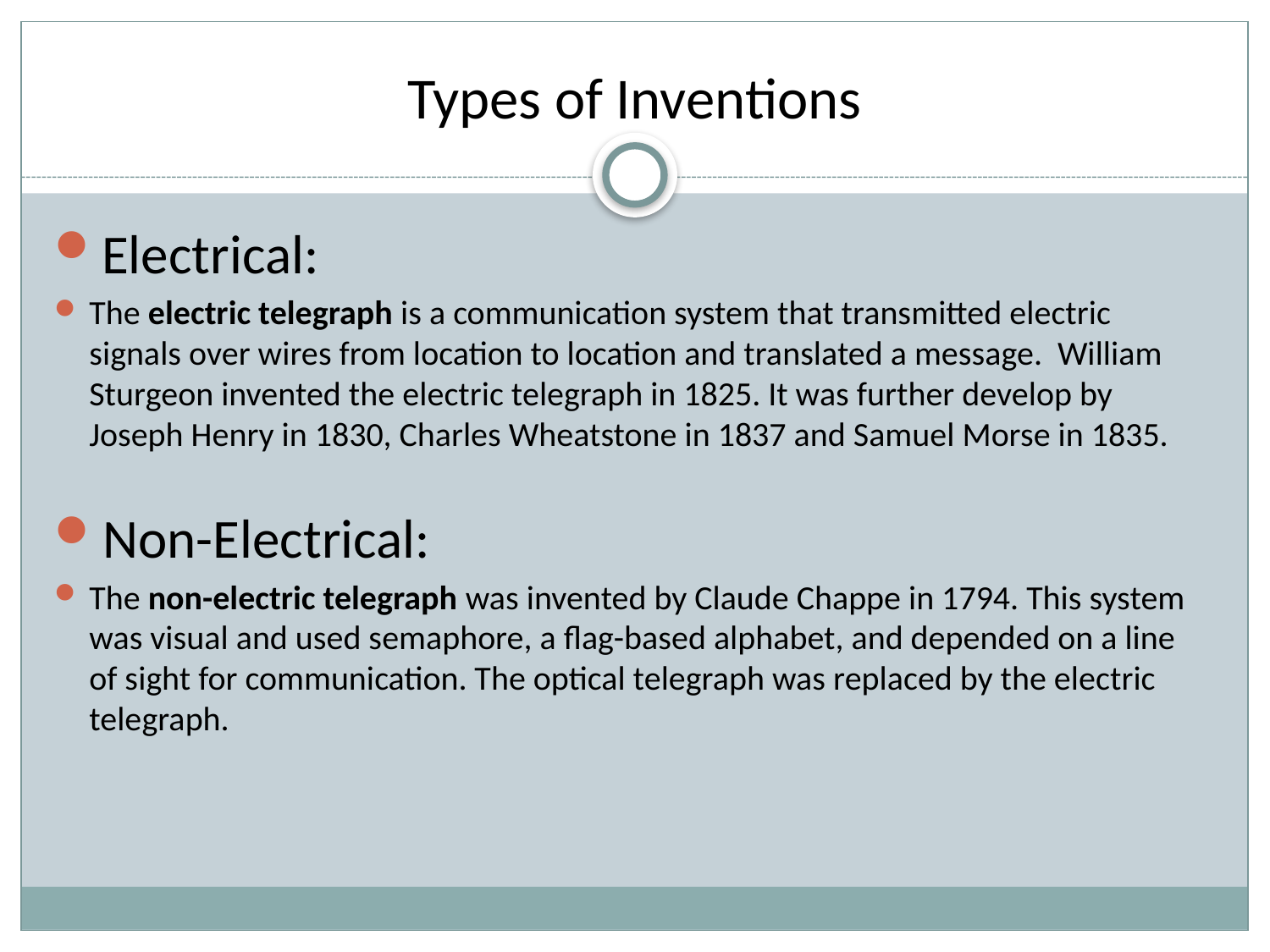

# Types of Inventions
 Electrical:
The electric telegraph is a communication system that transmitted electric signals over wires from location to location and translated a message.  William Sturgeon invented the electric telegraph in 1825. It was further develop by Joseph Henry in 1830, Charles Wheatstone in 1837 and Samuel Morse in 1835.

 Non-Electrical:
The non-electric telegraph was invented by Claude Chappe in 1794. This system was visual and used semaphore, a flag-based alphabet, and depended on a line of sight for communication. The optical telegraph was replaced by the electric telegraph.